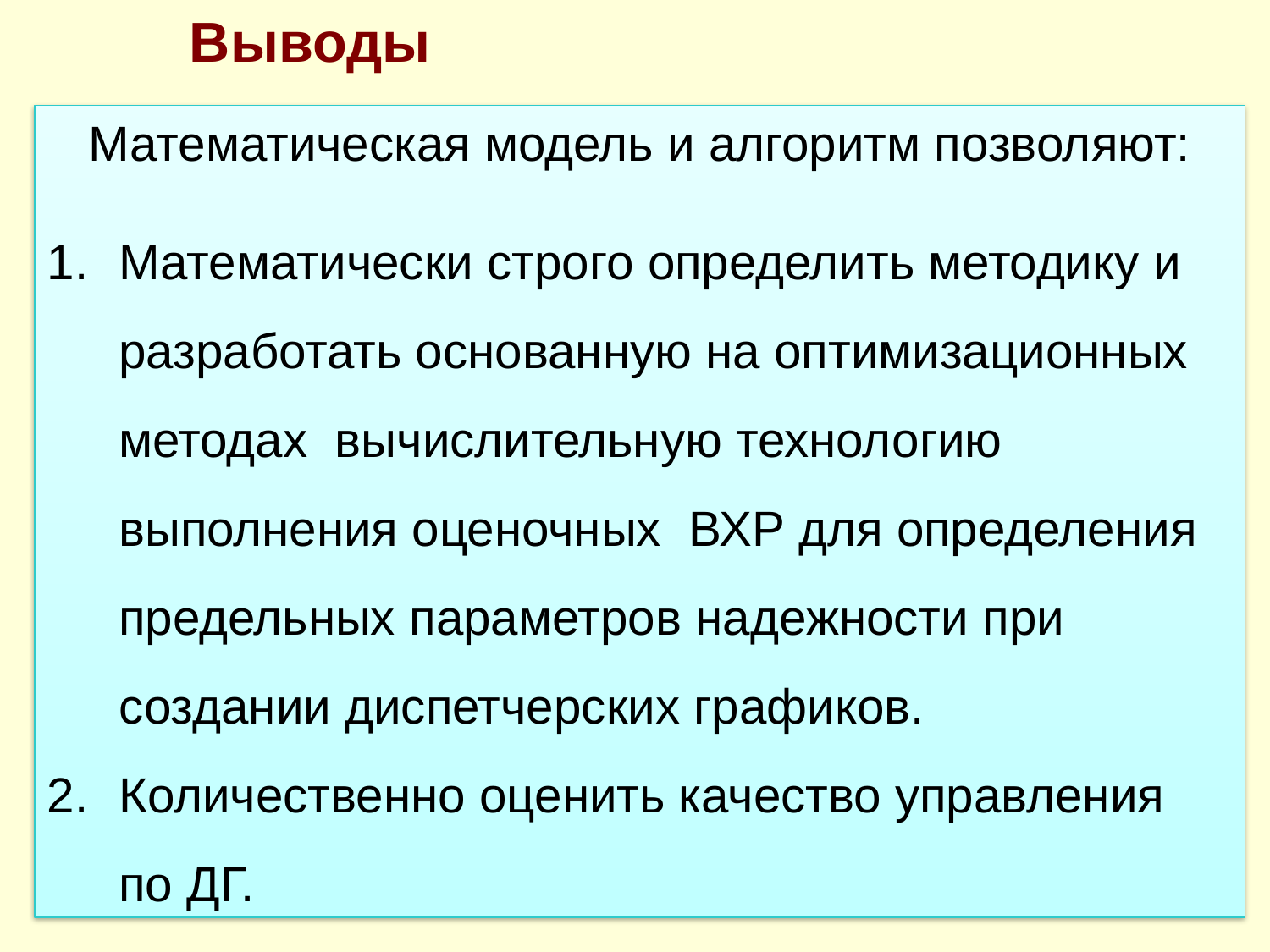

Выводы
Математическая модель и алгоритм позволяют:

Математически строго определить методику и разработать основанную на оптимизационных методах  вычислительную технологию выполнения оценочных  ВХР для определения предельных параметров надежности при создании диспетчерских графиков.
Количественно оценить качество управления по ДГ.